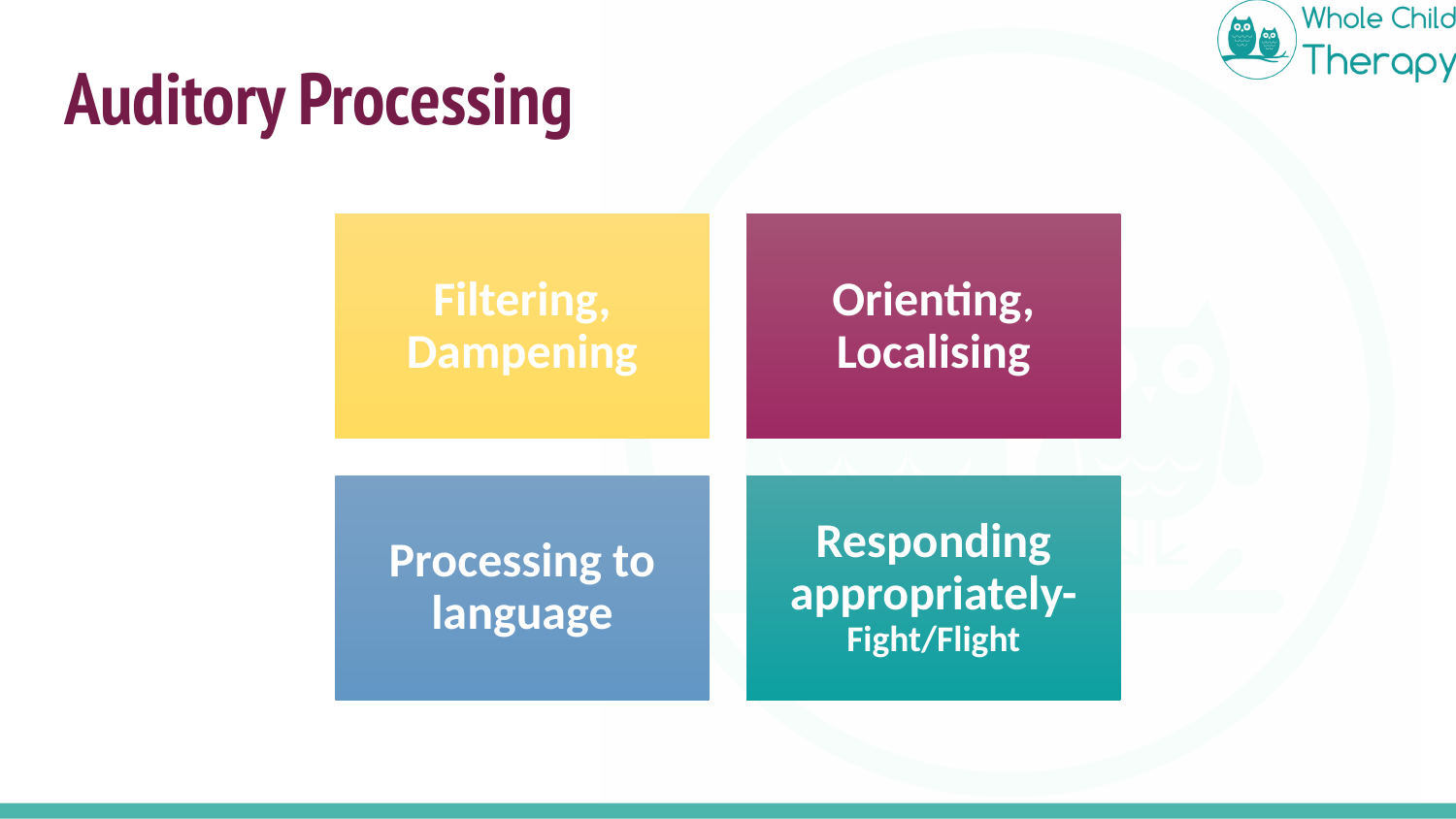

# Auditory Processing

Filtering, Dampening

Orienting, Localising

Processing to language

Responding appropriately-
Fight/Flight